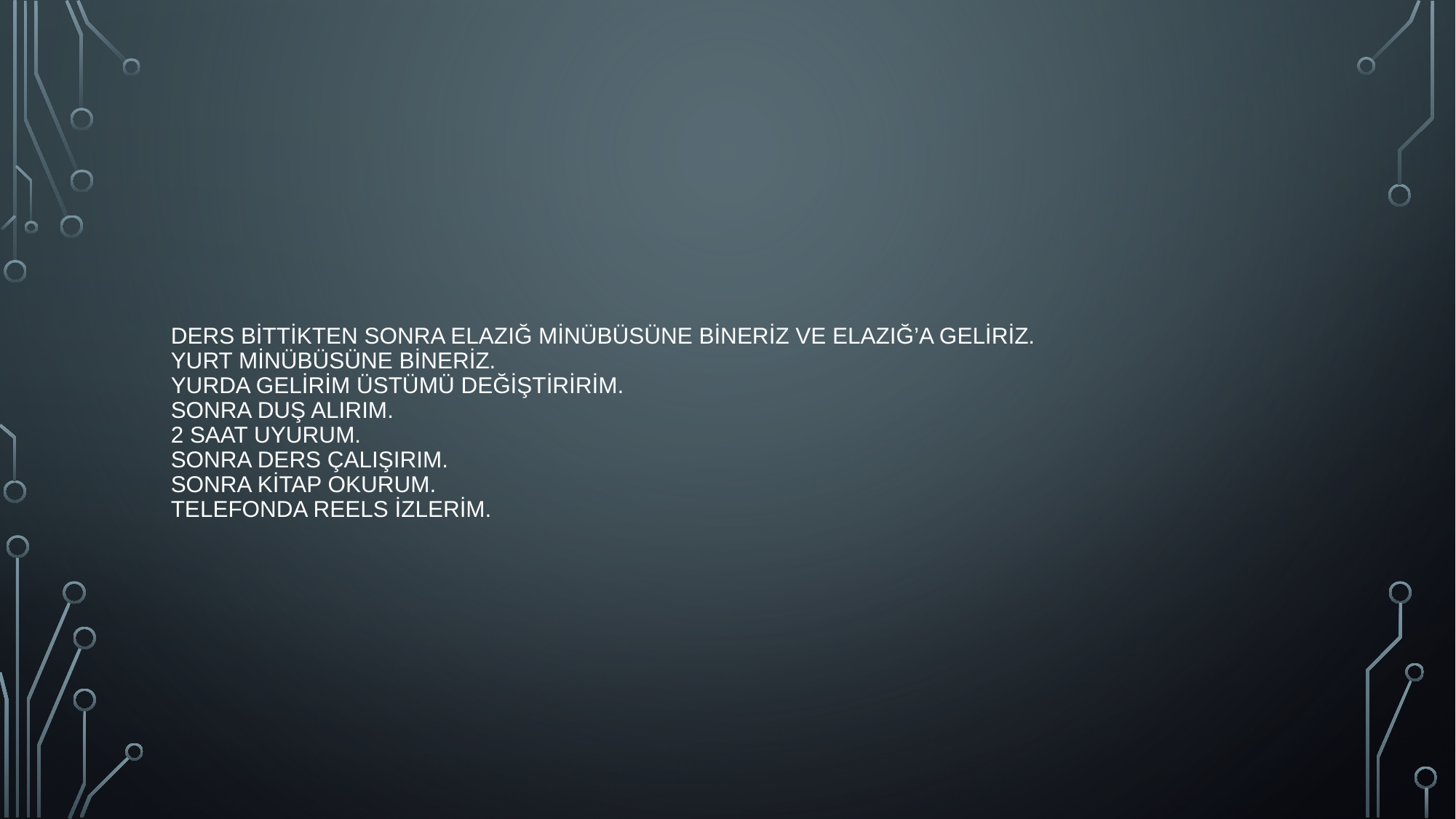

# DERS BİTTİKTEN SONRA ELAZIĞ MİNÜBÜSÜNE BİNERİZ VE ELAZIĞ’A GELİRİZ. YURT MİNÜBÜSÜNE BİNERİZ. YURDA GELİRİM ÜSTÜMÜ DEĞİŞTİRİRİM. SONRA DUŞ ALIRIM. 2 SAAT UYURUM. SONRA DERS ÇALIŞIRIM. SONRA KİTAP OKURUM. TELEFONDA REELS İZLERİM.